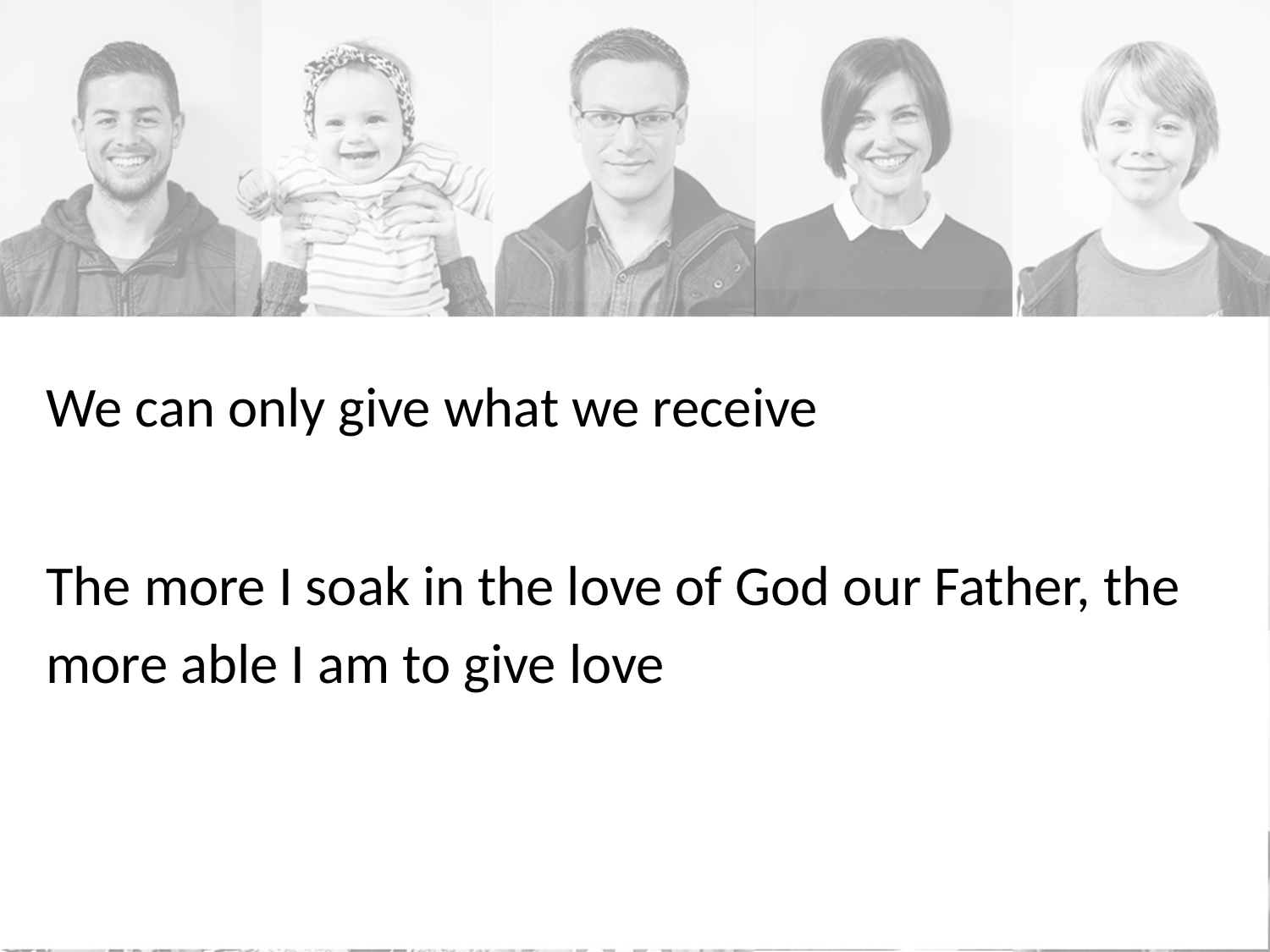

#
We can only give what we receive

The more I soak in the love of God our Father, the more able I am to give love